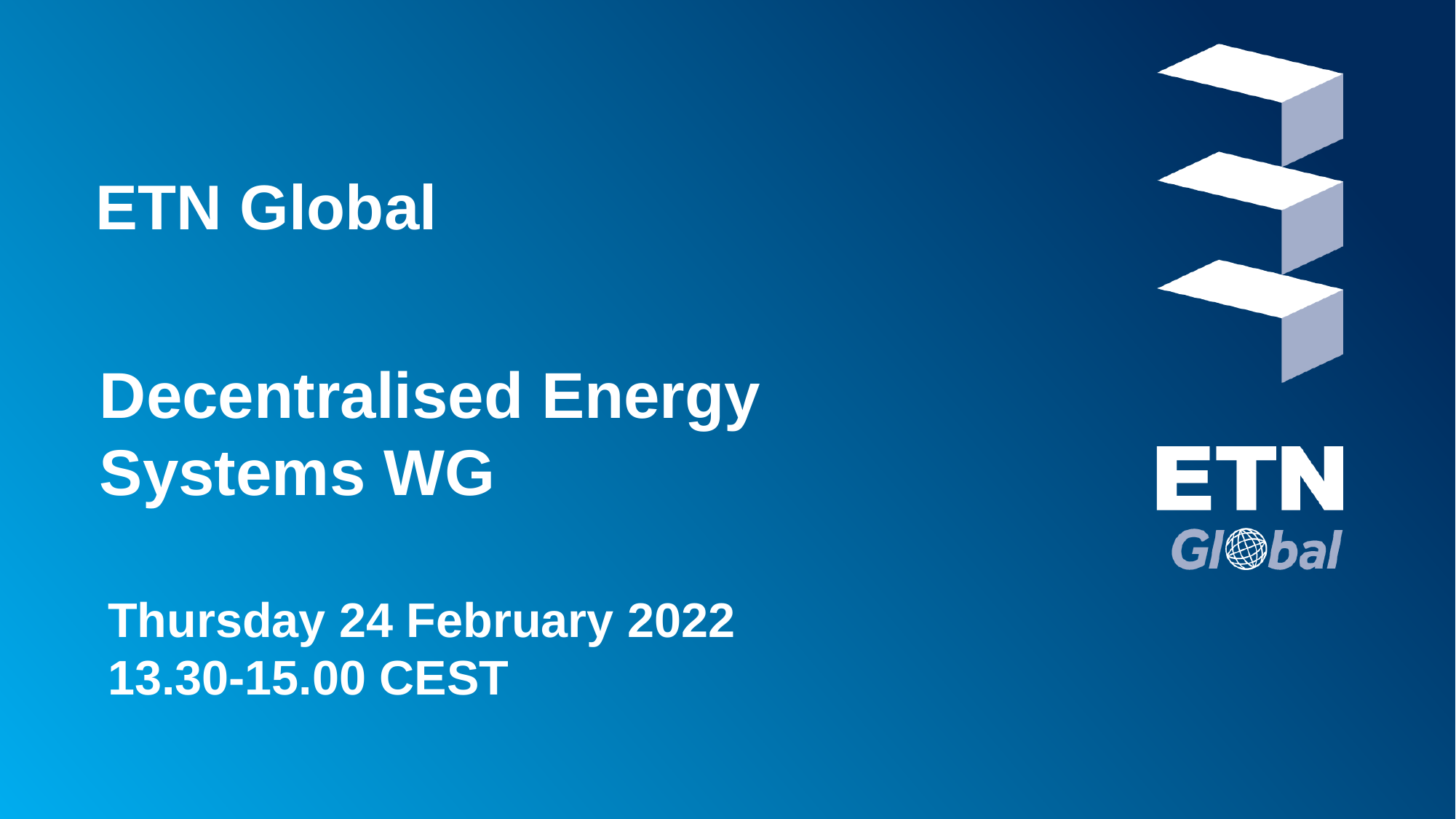

# ETN Global
Decentralised Energy Systems WG
Thursday 24 February 2022
13.30-15.00 CEST